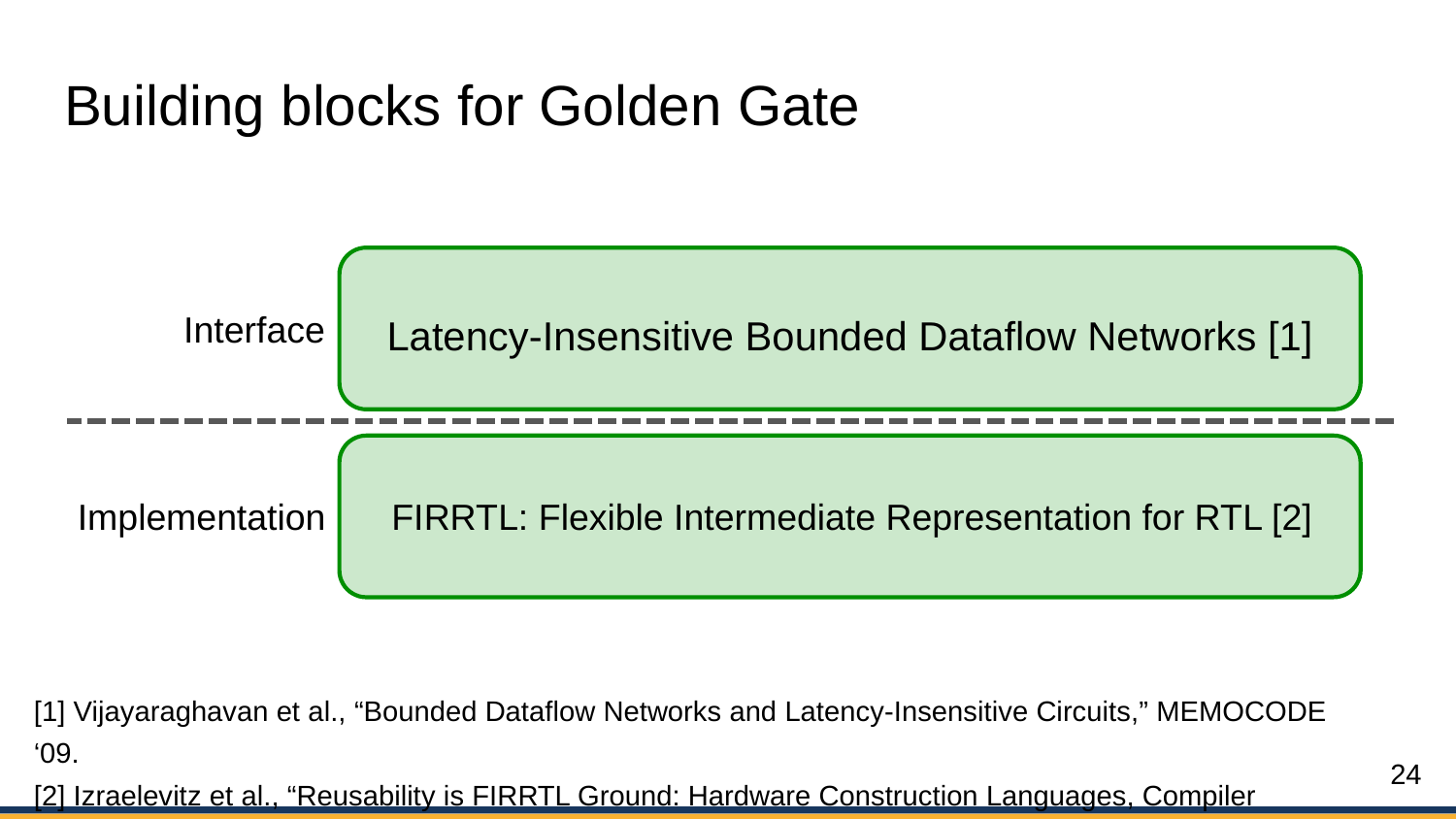

# Building blocks for Golden Gate

Interface
Latency-Insensitive Bounded Dataflow Networks [1]

Implementation
FIRRTL: Flexible Intermediate Representation for RTL [2]
[1] Vijayaraghavan et al., “Bounded Dataflow Networks and Latency-Insensitive Circuits,” MEMOCODE ‘09.
[2] Izraelevitz et al., “Reusability is FIRRTL Ground: Hardware Construction Languages, Compiler Frameworks, and Transformations,” ICCAD ’17.
24